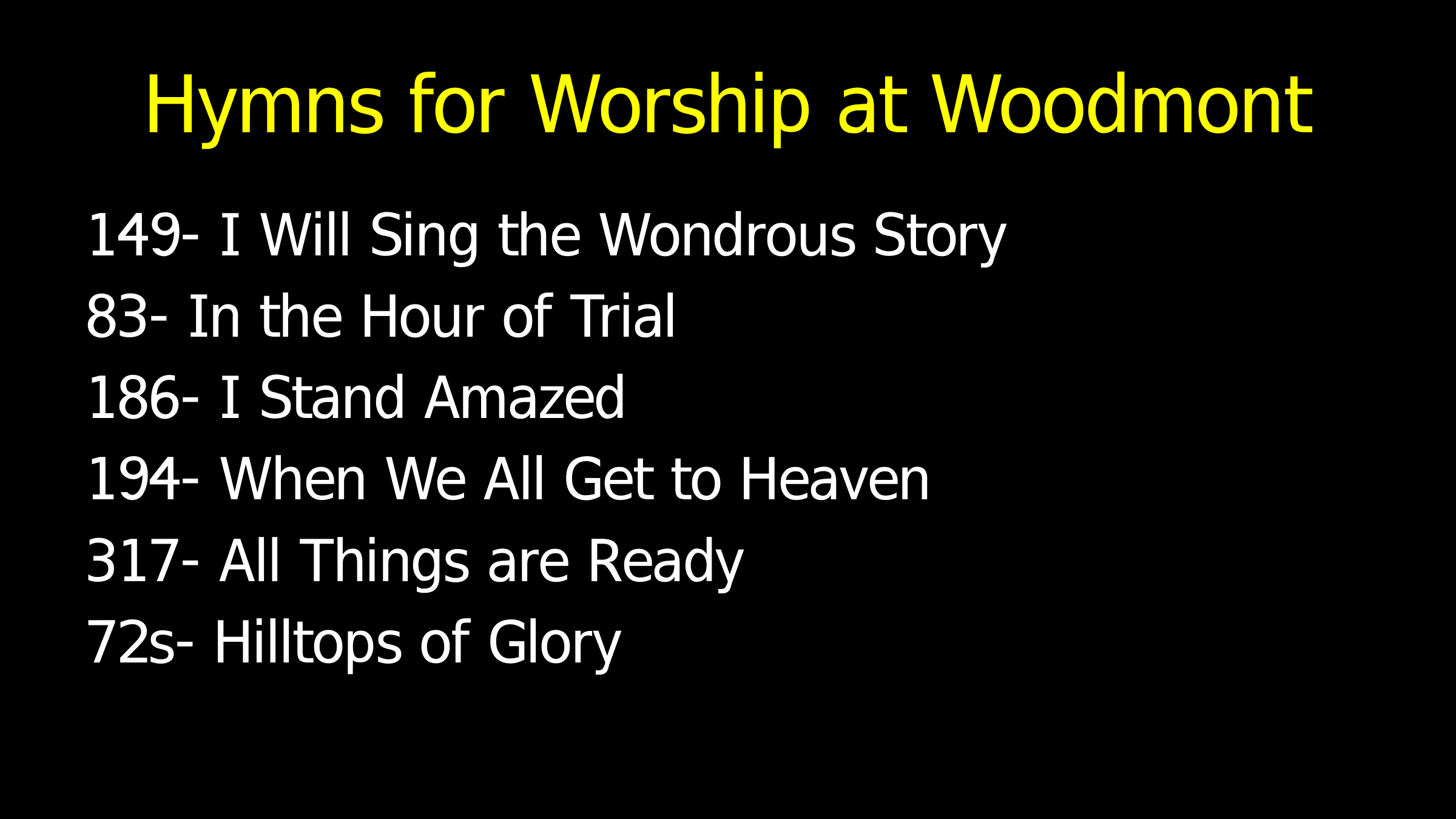

# Hymns for Worship at Woodmont
149- I Will Sing the Wondrous Story
83- In the Hour of Trial
186- I Stand Amazed
194- When We All Get to Heaven
317- All Things are Ready
72s- Hilltops of Glory